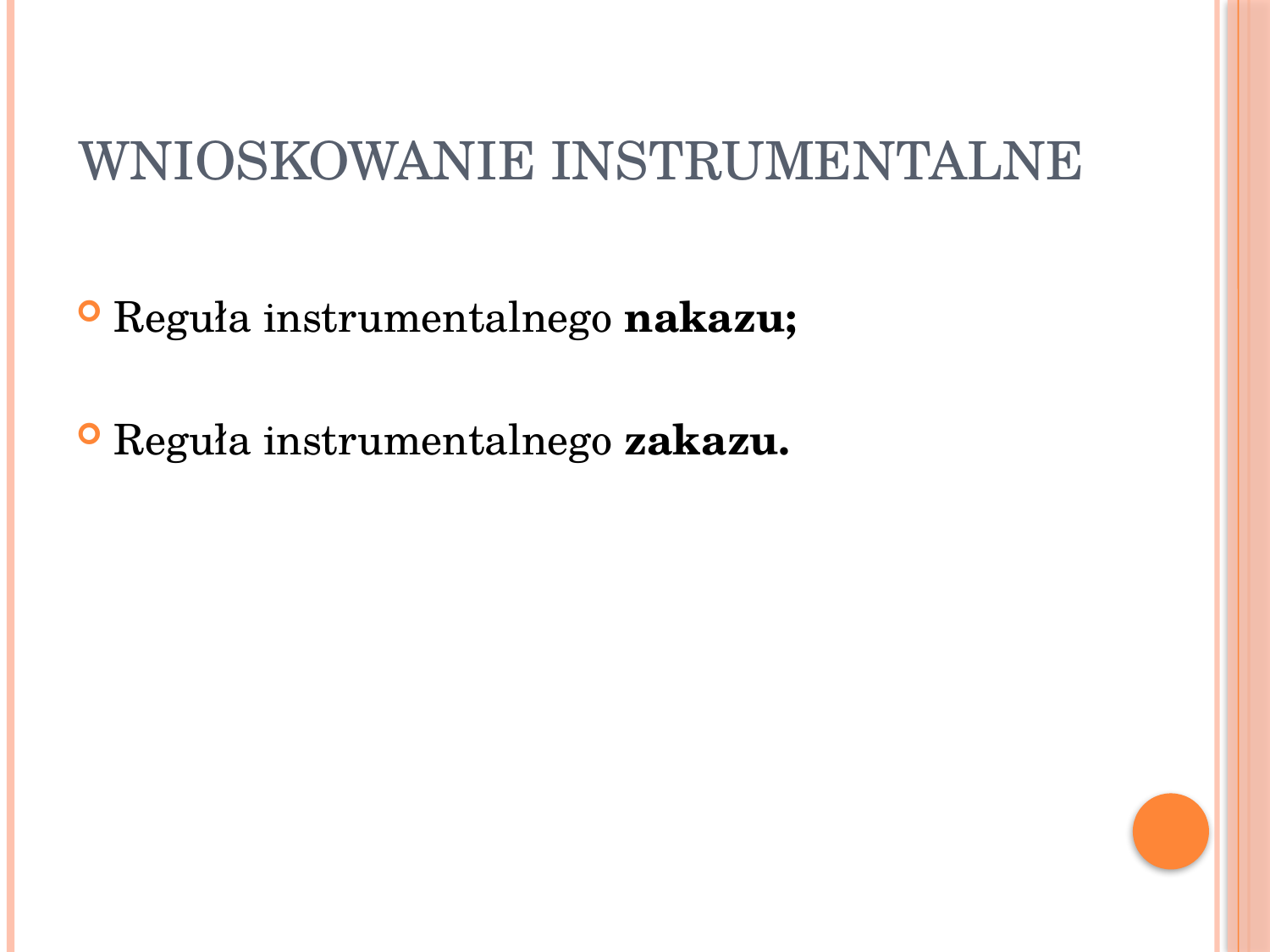

# Wnioskowanie instrumentalne

Reguła instrumentalnego nakazu;

Reguła instrumentalnego zakazu.